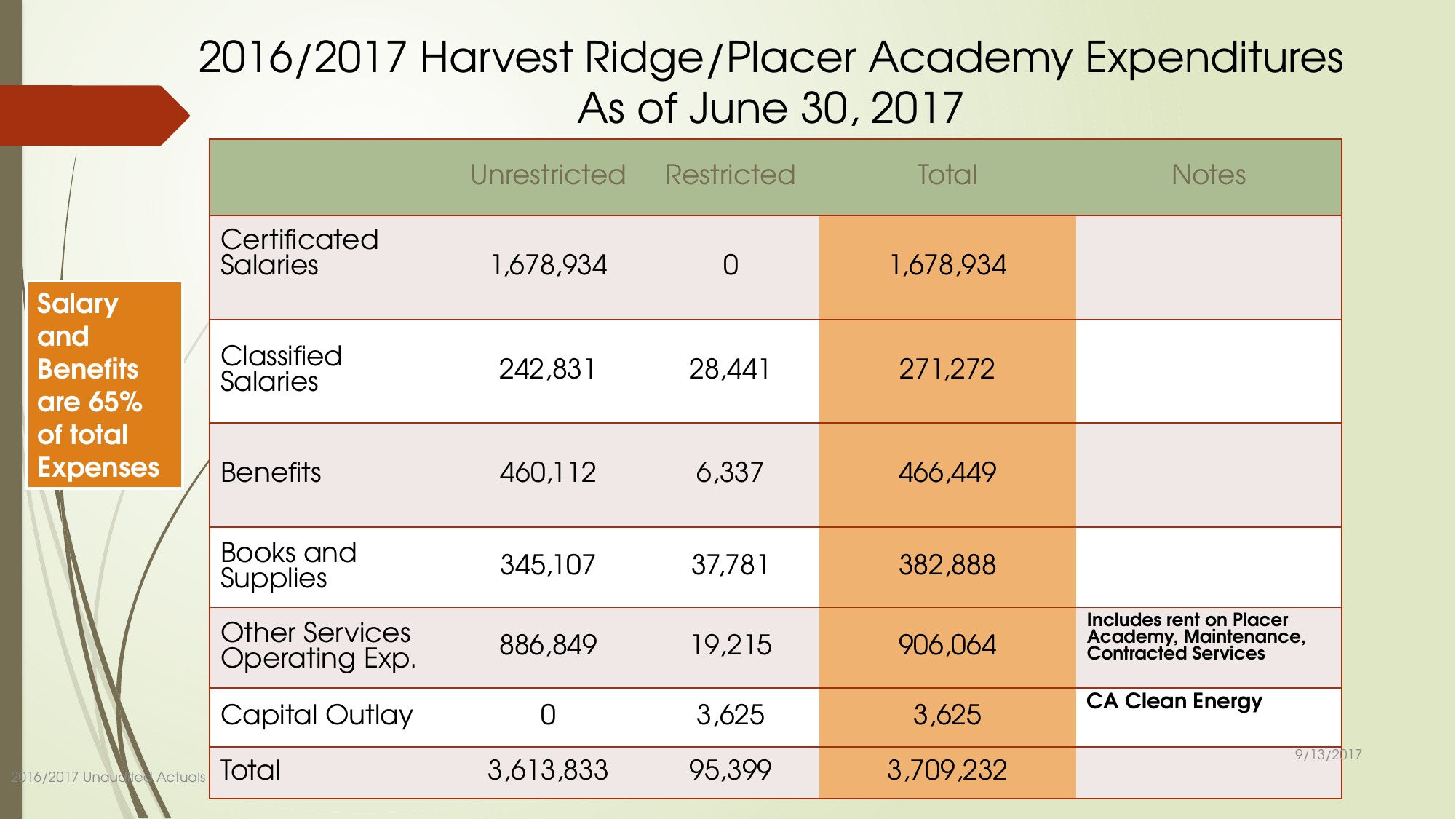

2016/2017 Harvest Ridge/Placer Academy Expenditures
As of June 30, 2017
|  | Unrestricted | Restricted | Total | Notes |
| --- | --- | --- | --- | --- |
| Certificated Salaries | 1,678,934 | 0 | 1,678,934 |  |
| Classified Salaries | 242,831 | 28,441 | 271,272 |  |
| Benefits | 460,112 | 6,337 | 466,449 |  |
| Books and Supplies | 345,107 | 37,781 | 382,888 |  |
| Other Services Operating Exp. | 886,849 | 19,215 | 906,064 | Includes rent on Placer Academy, Maintenance, Contracted Services |
| Capital Outlay | 0 | 3,625 | 3,625 | CA Clean Energy |
| Total | 3,613,833 | 95,399 | 3,709,232 |  |
Salary and Benefits are 65% of total Expenses
9/13/2017
2016/2017 Unaudited Actuals